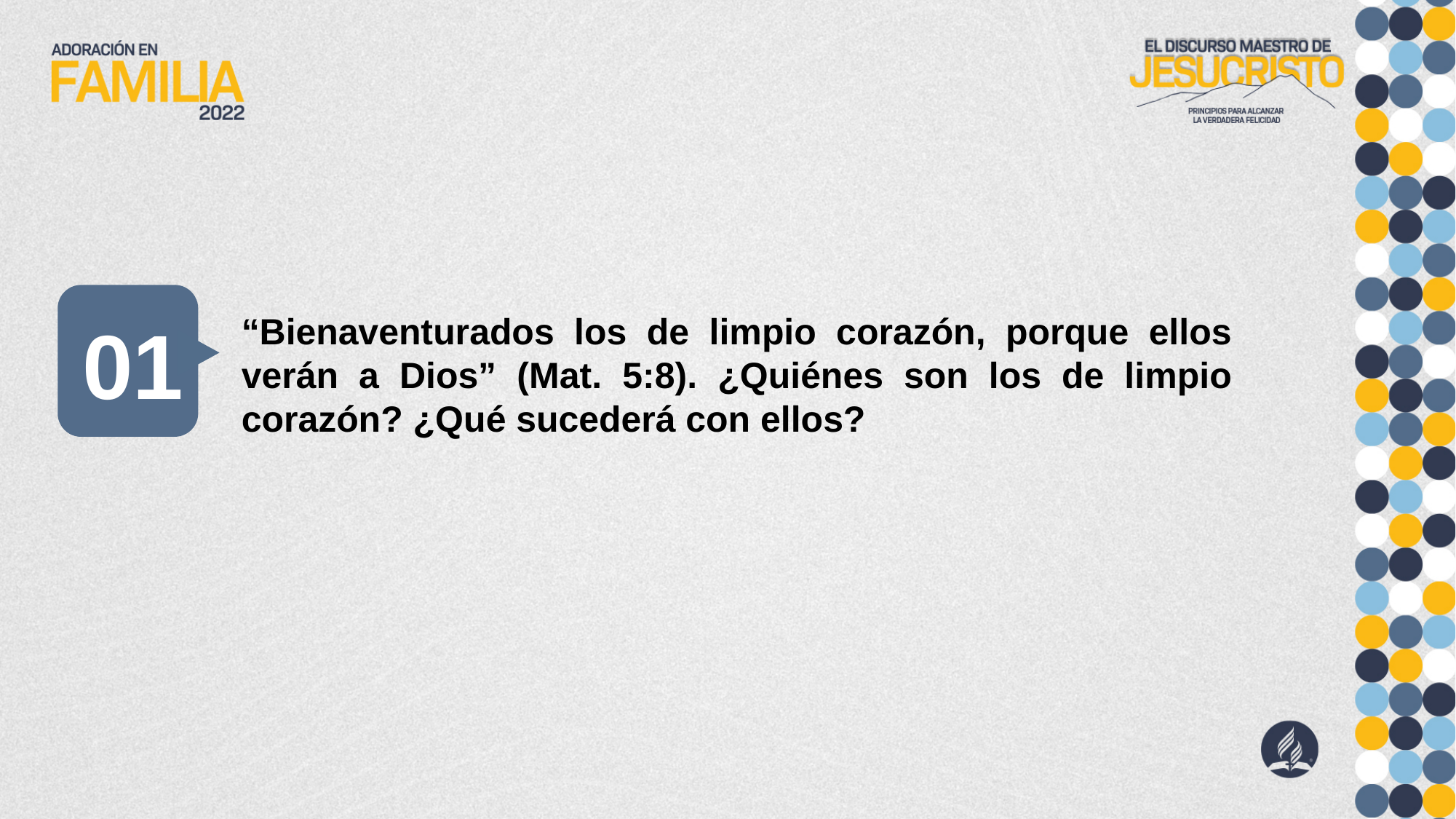

01
“Bienaventurados los de limpio corazón, porque ellos verán a Dios” (Mat. 5:8). ¿Quiénes son los de limpio corazón? ¿Qué sucederá con ellos?